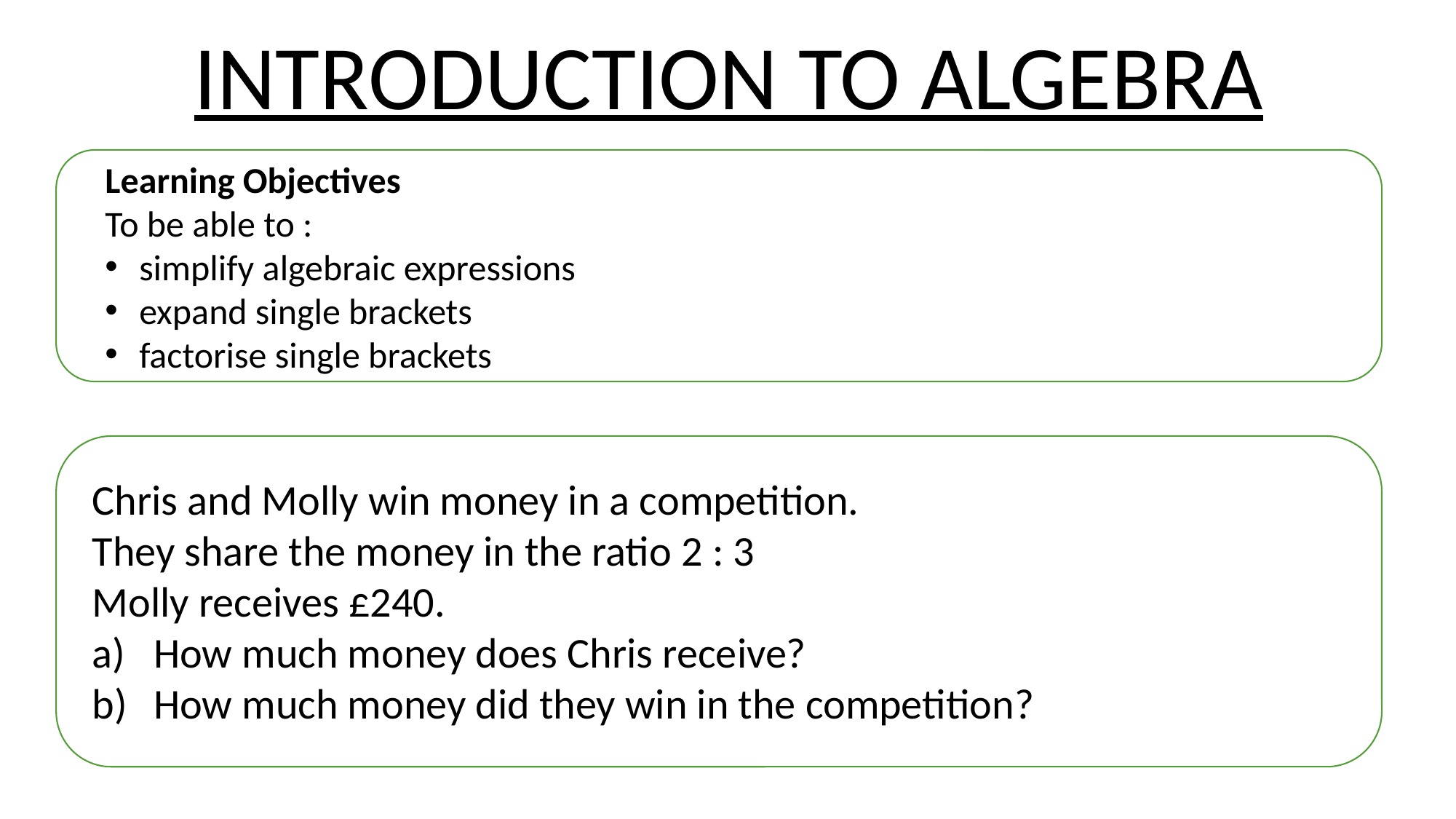

# INTRODUCTION TO ALGEBRA

Learning Objectives
To be able to :
simplify algebraic expressions
expand single brackets
factorise single brackets

Chris and Molly win money in a competition.
They share the money in the ratio 2 : 3
Molly receives £240.
How much money does Chris receive?
How much money did they win in the competition?